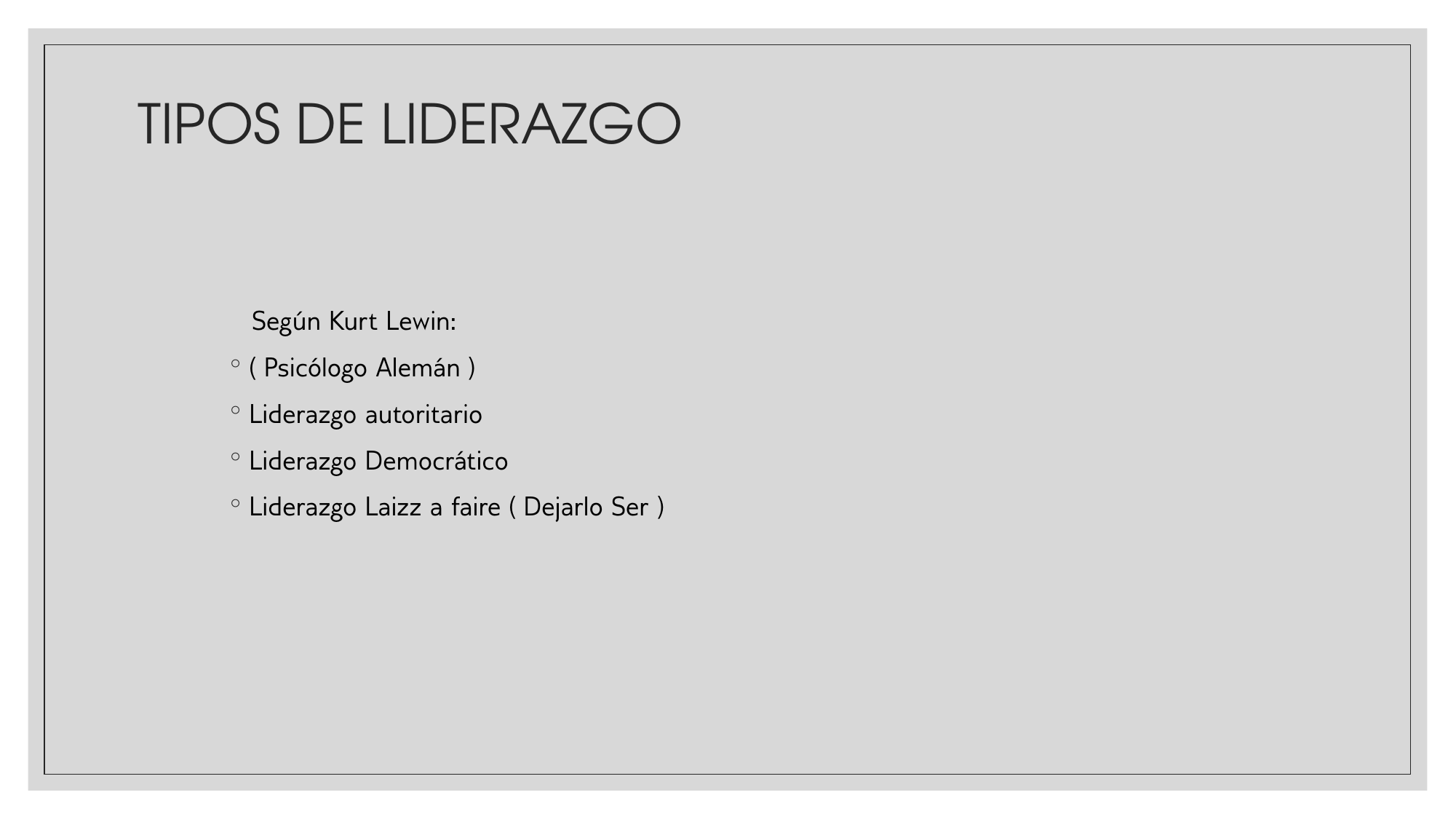

# TIPOS DE LIDERAZGO

   Según Kurt Lewin:
( Psicólogo Alemán )
Liderazgo autoritario
Liderazgo Democrático
Liderazgo Laizz a faire ( Dejarlo Ser )